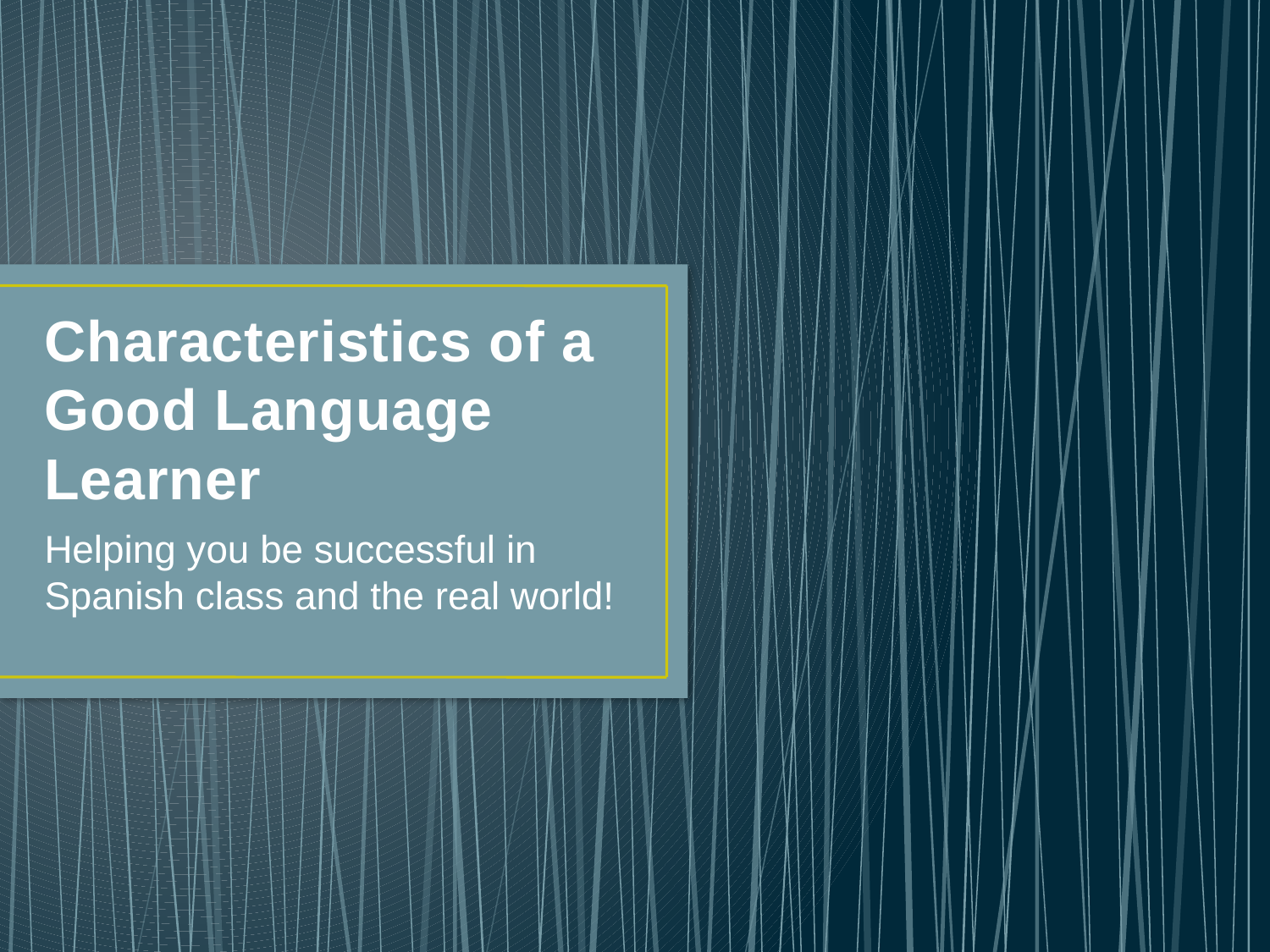

# Characteristics of a Good Language Learner
Helping you be successful in Spanish class and the real world!